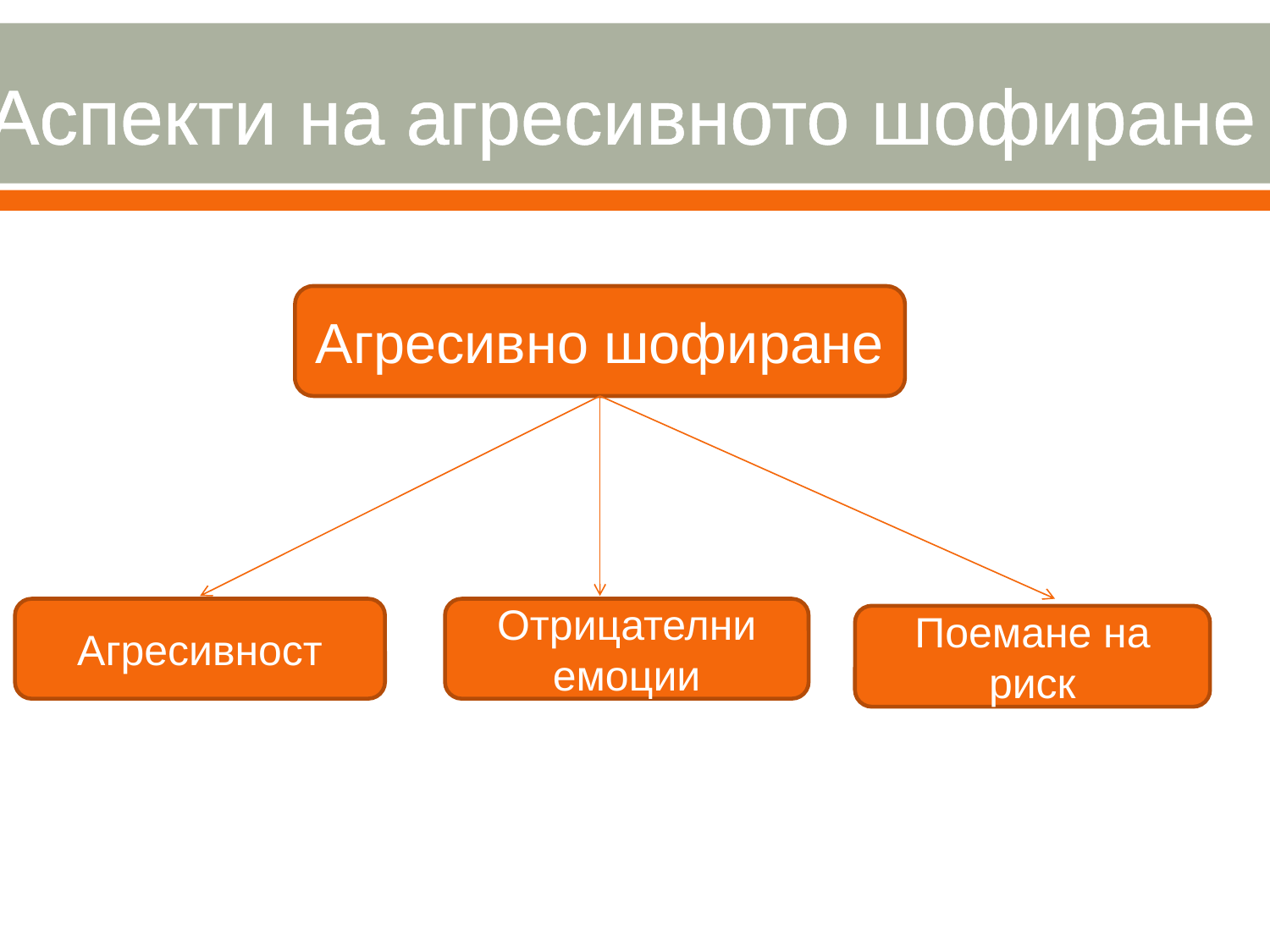

# Аспекти на агресивното шофиране
Агресивно шофиране
Агресивност
Отрицателни емоции
Поемане на риск